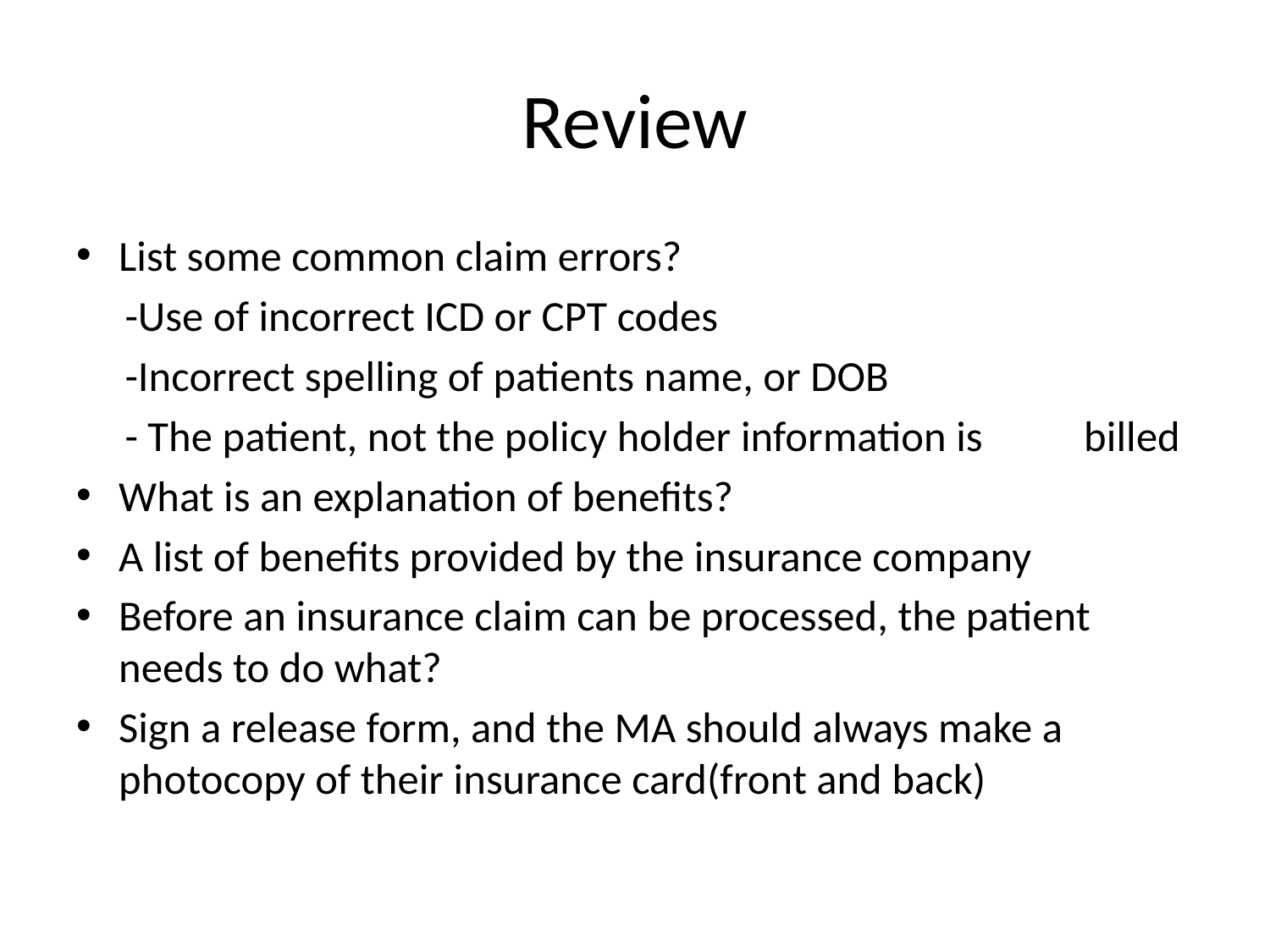

# Review
List some common claim errors?
     -Use of incorrect ICD or CPT codes
     -Incorrect spelling of patients name, or DOB
     - The patient, not the policy holder information is        	billed
What is an explanation of benefits?
A list of benefits provided by the insurance company
Before an insurance claim can be processed, the patient needs to do what?
Sign a release form, and the MA should always make a photocopy of their insurance card(front and back)